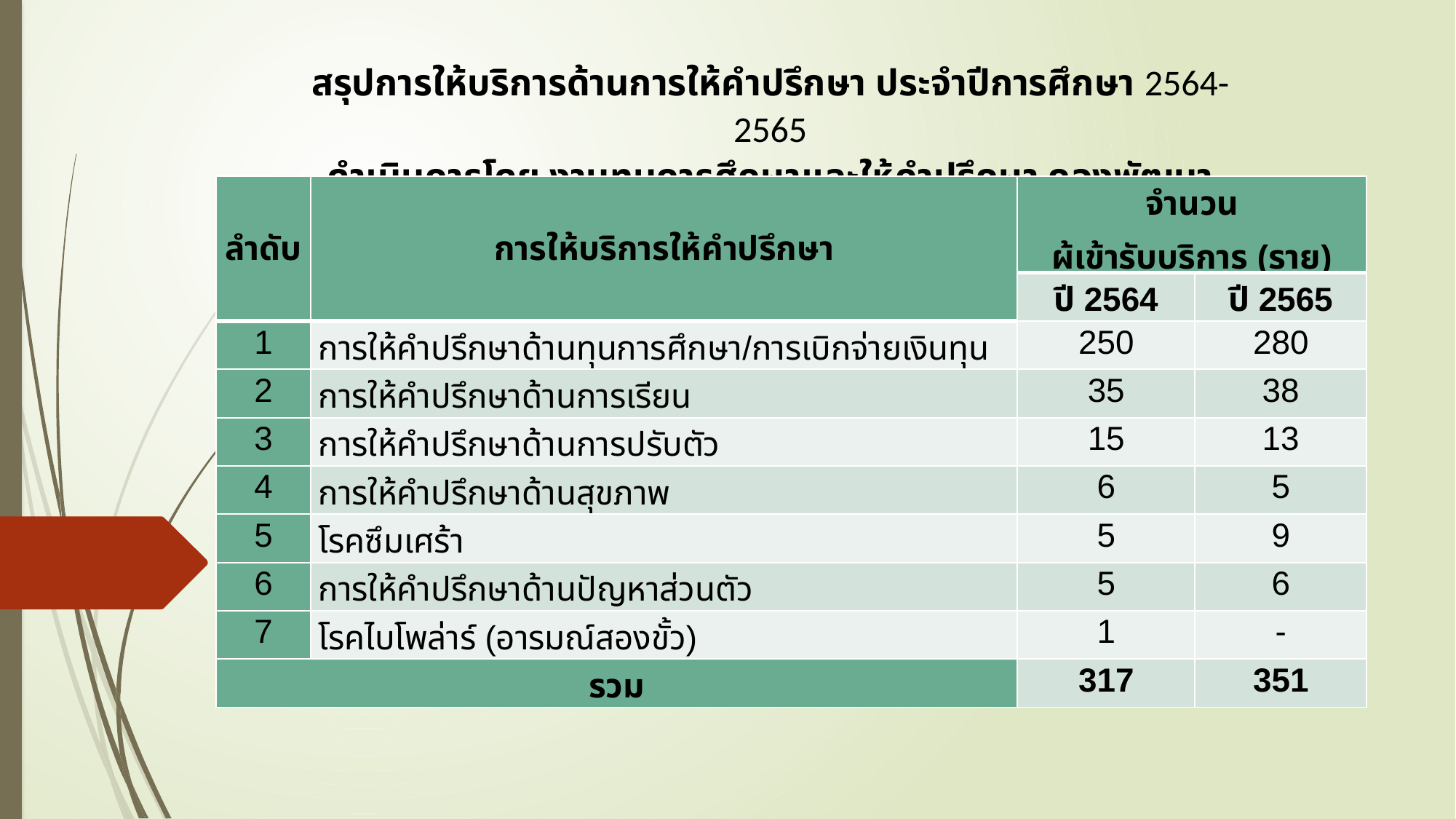

สรุปการให้บริการด้านการให้คำปรึกษา ประจำปีการศึกษา 2564-2565
ดำเนินการโดย งานทุนการศึกษาและให้คำปรึกษา กองพัฒนานักศึกษา มหาวิทยาลัยแม่โจ้
| ลำดับ | การให้บริการให้คำปรึกษา | จำนวน ผู้เข้ารับบริการ (ราย) |  |
| --- | --- | --- | --- |
|  |  | ปี 2564 | ปี 2565 |
| 1 | การให้คำปรึกษาด้านทุนการศึกษา/การเบิกจ่ายเงินทุน | 250 | 280 |
| 2 | การให้คำปรึกษาด้านการเรียน | 35 | 38 |
| 3 | การให้คำปรึกษาด้านการปรับตัว | 15 | 13 |
| 4 | การให้คำปรึกษาด้านสุขภาพ | 6 | 5 |
| 5 | โรคซึมเศร้า | 5 | 9 |
| 6 | การให้คำปรึกษาด้านปัญหาส่วนตัว | 5 | 6 |
| 7 | โรคไบโพล่าร์ (อารมณ์สองขั้ว) | 1 | - |
| รวม |  | 317 | 351 |